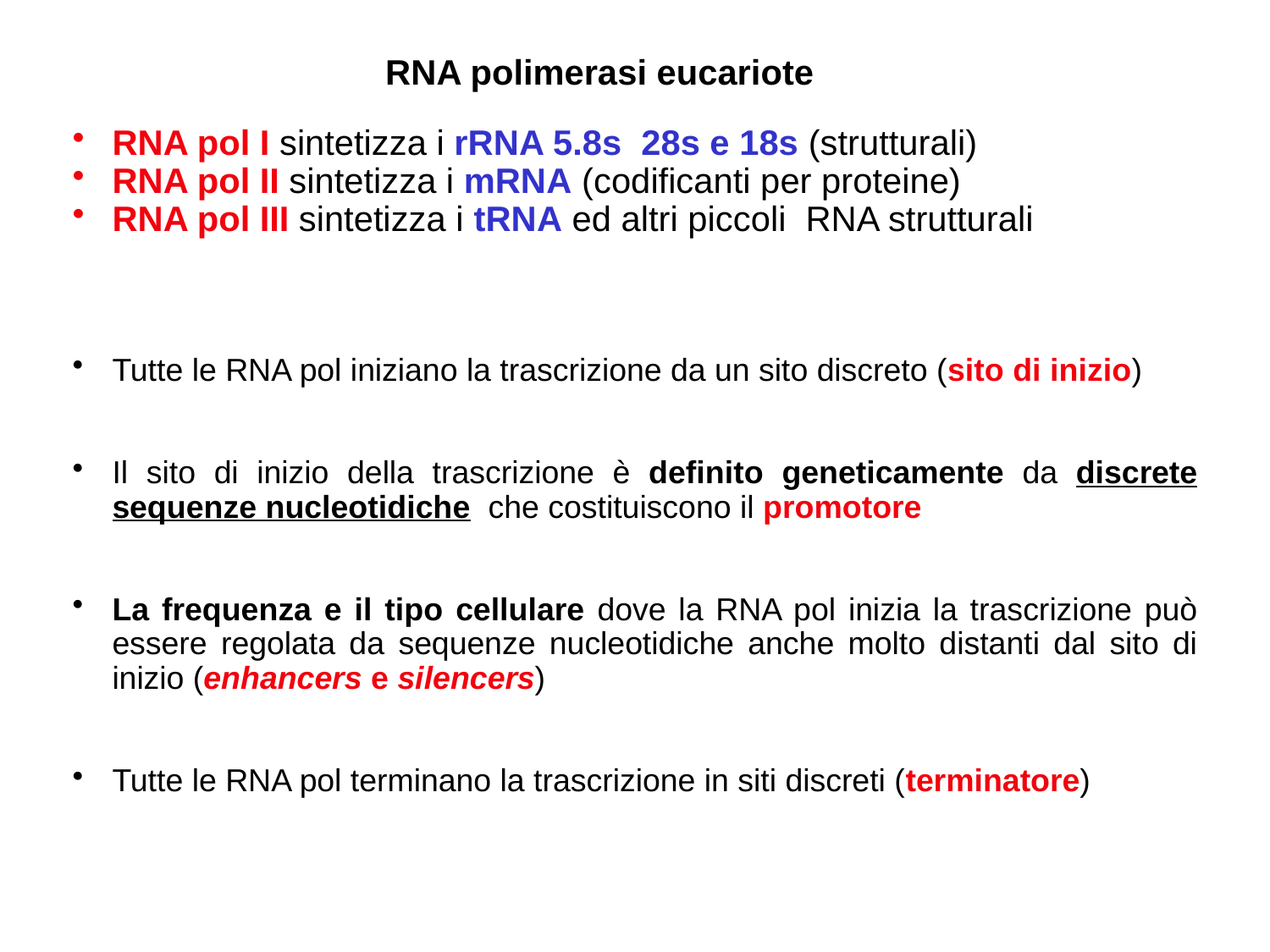

# RNA polimerasi eucariote
RNA pol I sintetizza i rRNA 5.8s  28s e 18s (strutturali)
RNA pol II sintetizza i mRNA (codificanti per proteine)
RNA pol III sintetizza i tRNA ed altri piccoli  RNA strutturali

Tutte le RNA pol iniziano la trascrizione da un sito discreto (sito di inizio)

Il sito di inizio della trascrizione è definito geneticamente da discrete sequenze nucleotidiche  che costituiscono il promotore

La frequenza e il tipo cellulare dove la RNA pol inizia la trascrizione può essere regolata da sequenze nucleotidiche anche molto distanti dal sito di inizio (enhancers e silencers)

Tutte le RNA pol terminano la trascrizione in siti discreti (terminatore)